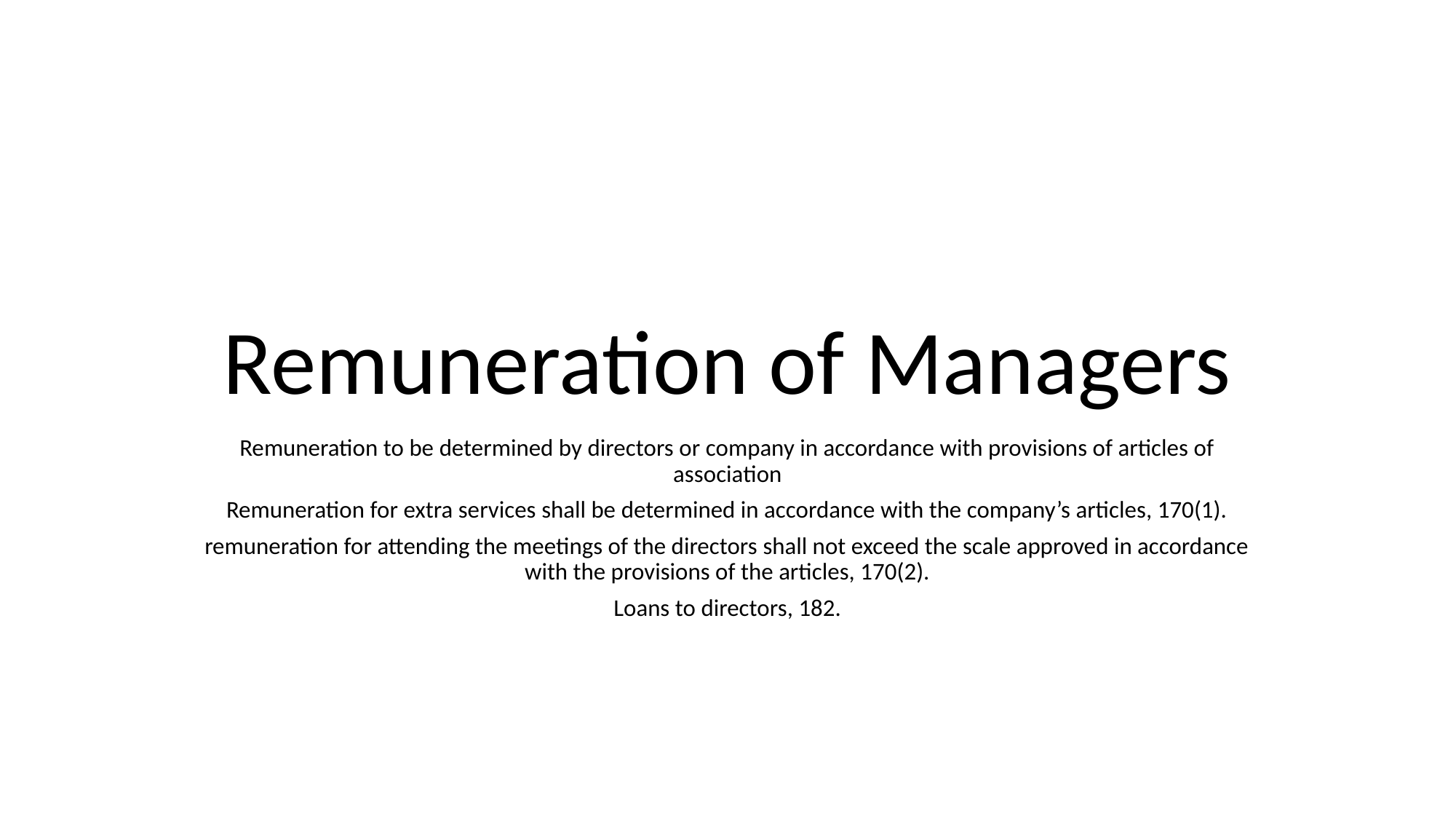

# Remuneration of Managers
Remuneration to be determined by directors or company in accordance with provisions of articles of association
Remuneration for extra services shall be determined in accordance with the company’s articles, 170(1).
remuneration for attending the meetings of the directors shall not exceed the scale approved in accordance with the provisions of the articles, 170(2).
Loans to directors, 182.